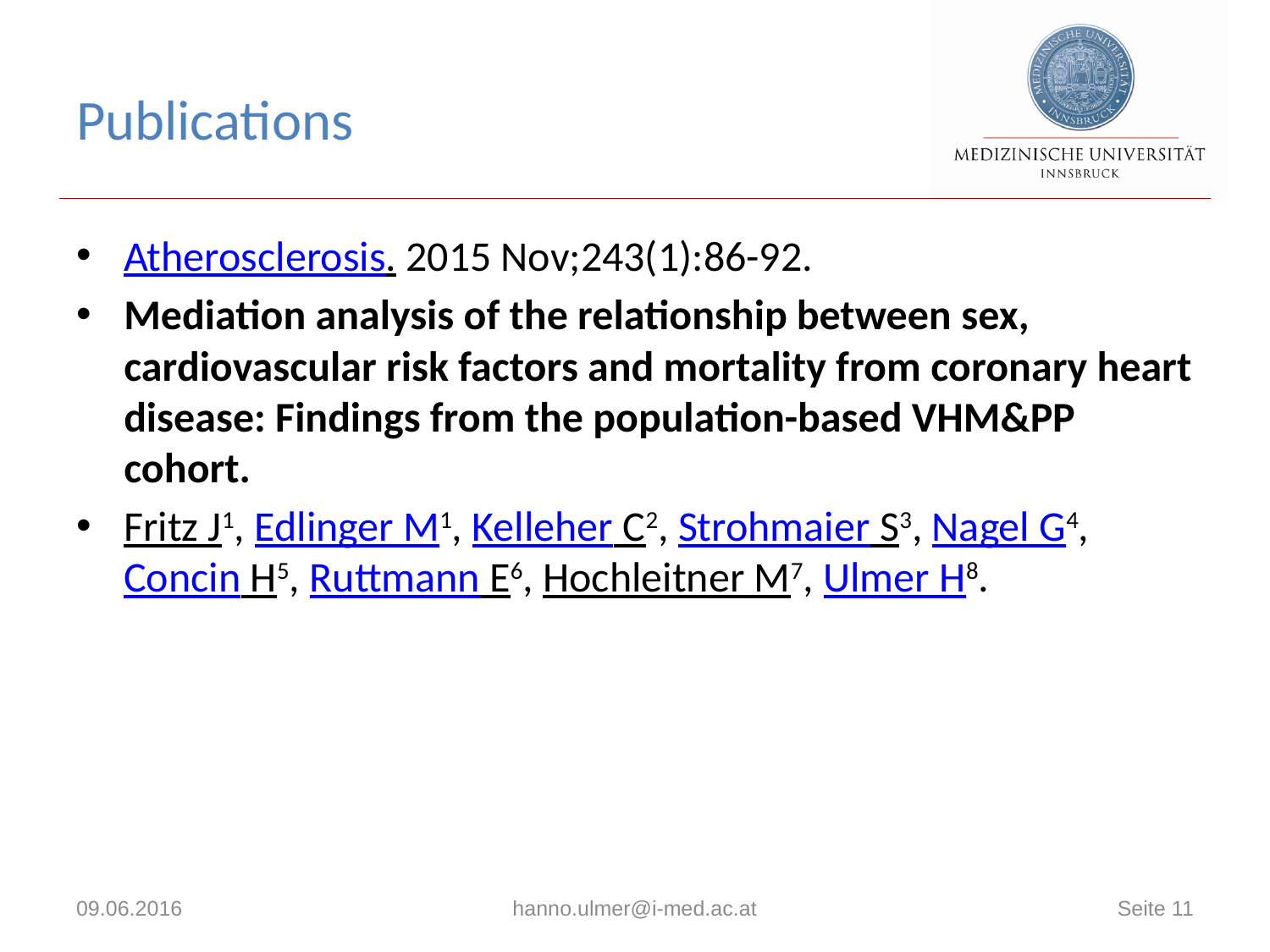

# Publications
Atherosclerosis. 2015 Nov;243(1):86-92.
Mediation analysis of the relationship between sex, cardiovascular risk factors and mortality from coronary heart disease: Findings from the population-based VHM&PP cohort.
Fritz J1, Edlinger M1, Kelleher C2, Strohmaier S3, Nagel G4, Concin H5, Ruttmann E6, Hochleitner M7, Ulmer H8.

09.06.2016
hanno.ulmer@i-med.ac.at
Seite 11